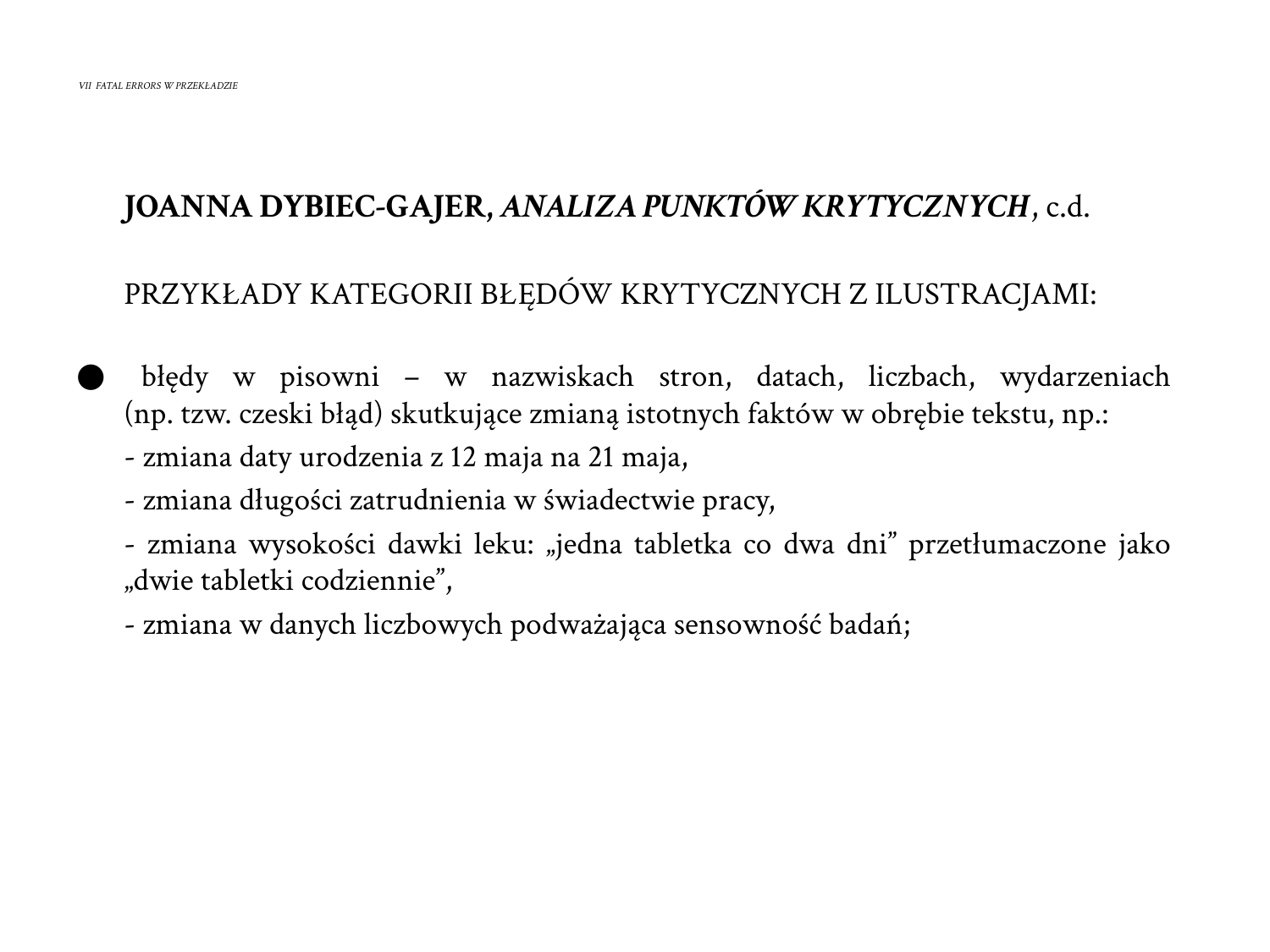

# VII  Fatal errors w przekładzie

	Joanna Dybiec-Gajer, Analiza punktów krytycznych, c.d.

	Przykłady kategorii błędów krytycznych z ilustracjami:

● 	błędy w pisowni – w nazwiskach stron, datach, liczbach, wydarzeniach
(np. tzw. czeski błąd) skutkujące zmianą istotnych faktów w obrębie tekstu, np.:
	- zmiana daty urodzenia z 12 maja na 21 maja,
	- zmiana długości zatrudnienia w świadectwie pracy,
	- zmiana wysokości dawki leku: „jedna tabletka co dwa dni” przetłumaczone jako „dwie tabletki codziennie”,
	- zmiana w danych liczbowych podważająca sensowność badań;